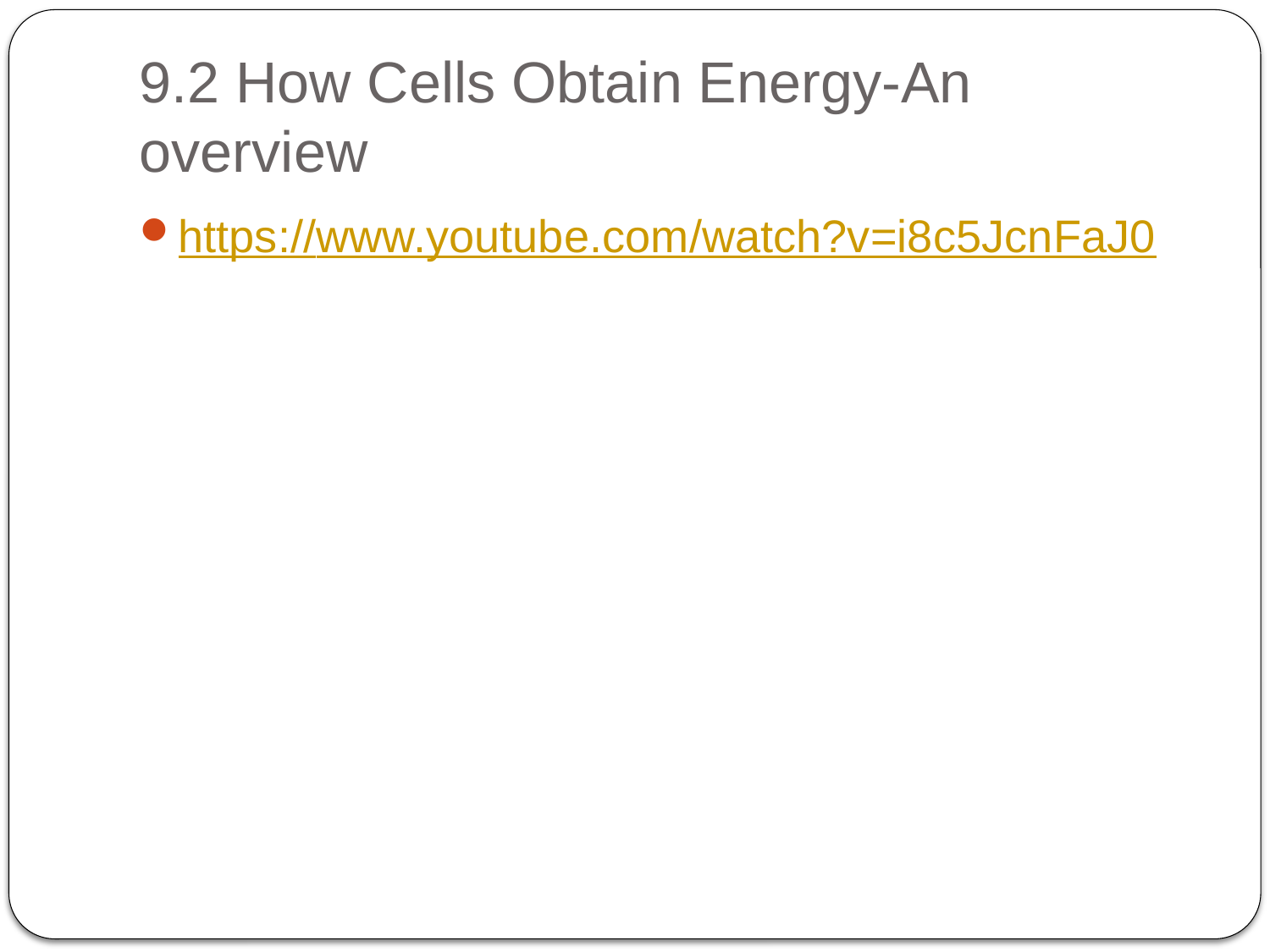

# 9.2 How Cells Obtain Energy-An overview
https://www.youtube.com/watch?v=i8c5JcnFaJ0